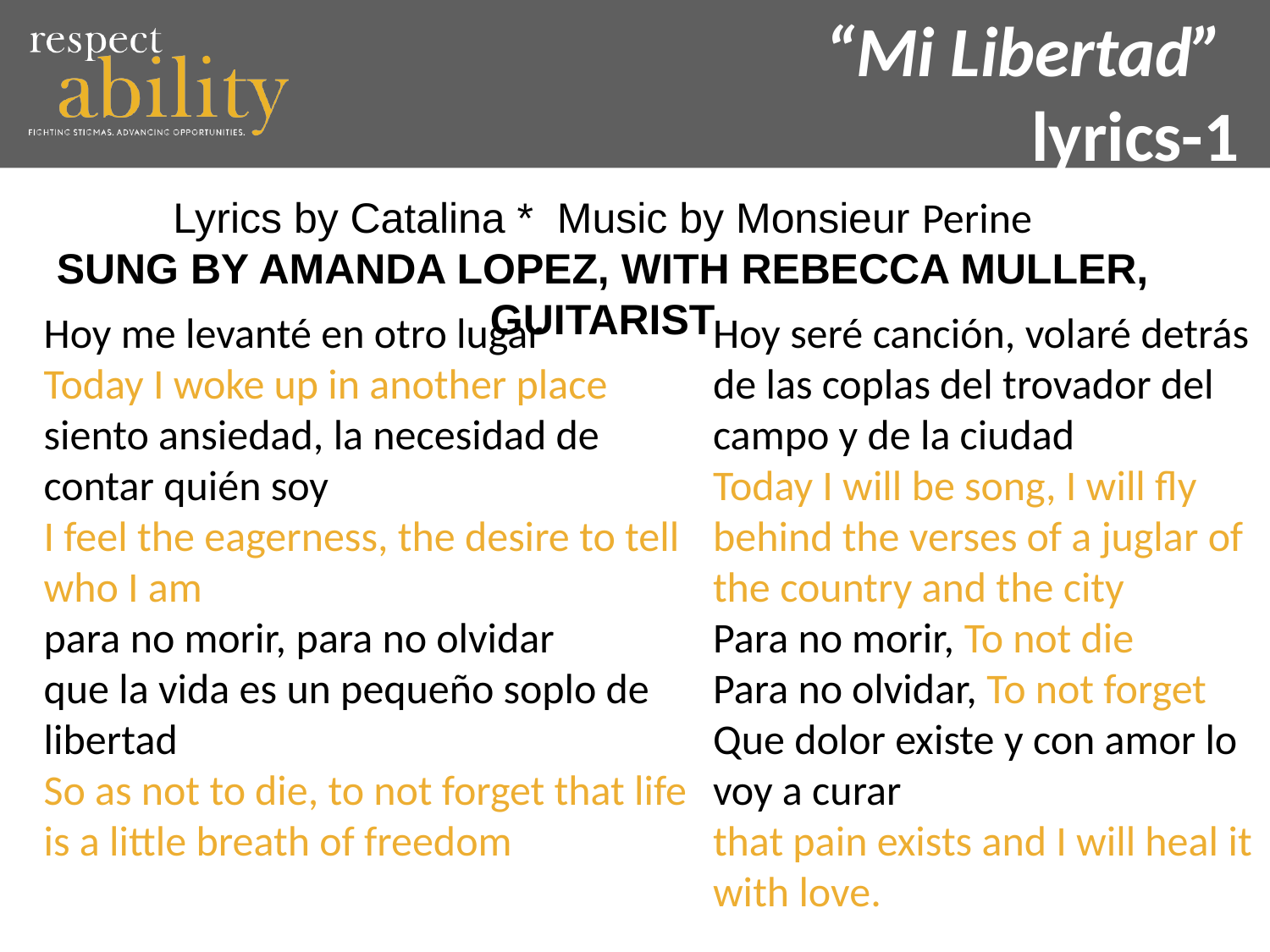

# “Mi Libertad” lyrics-1

Lyrics by Catalina *  Music by Monsieur Perine
Sung by Amanda Lopez, with Rebecca Muller, guitarist

Hoy me levanté en otro lugar
Today I woke up in another place
siento ansiedad, la necesidad de contar quién soy
I feel the eagerness, the desire to tell who I am
para no morir, para no olvidar
que la vida es un pequeño soplo de libertad
So as not to die, to not forget that life is a little breath of freedom

Hoy seré canción, volaré detrás de las coplas del trovador del campo y de la ciudad
Today I will be song, I will fly behind the verses of a juglar of the country and the city
Para no morir, To not die
Para no olvidar, To not forget
Que dolor existe y con amor lo voy a curar
that pain exists and I will heal it with love.

        600 × 460